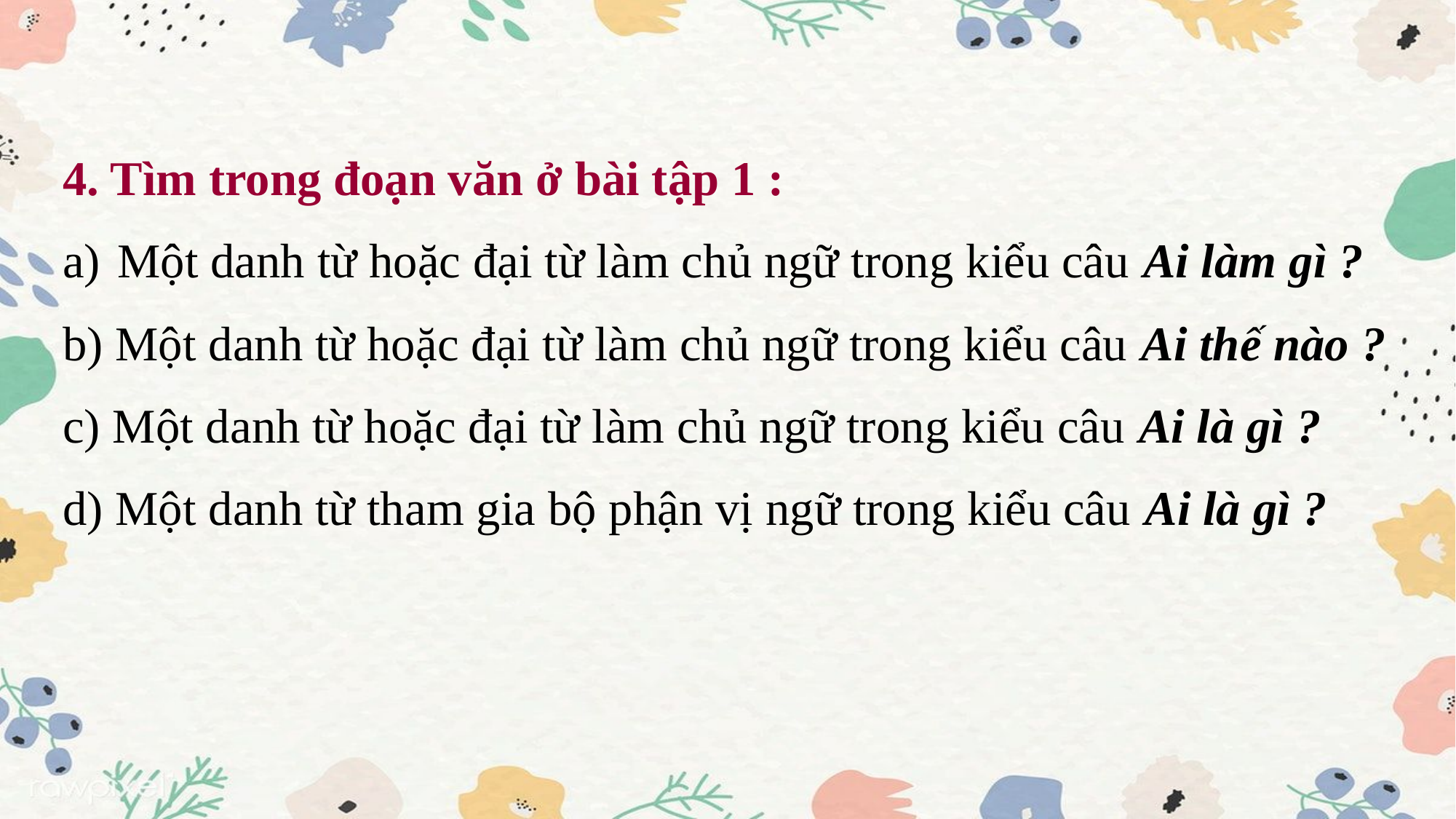

4. Tìm trong đoạn văn ở bài tập 1 :
Một danh từ hoặc đại từ làm chủ ngữ trong kiểu câu Ai làm gì ?
b) Một danh từ hoặc đại từ làm chủ ngữ trong kiểu câu Ai thế nào ?
c) Một danh từ hoặc đại từ làm chủ ngữ trong kiểu câu Ai là gì ?
d) Một danh từ tham gia bộ phận vị ngữ trong kiểu câu Ai là gì ?